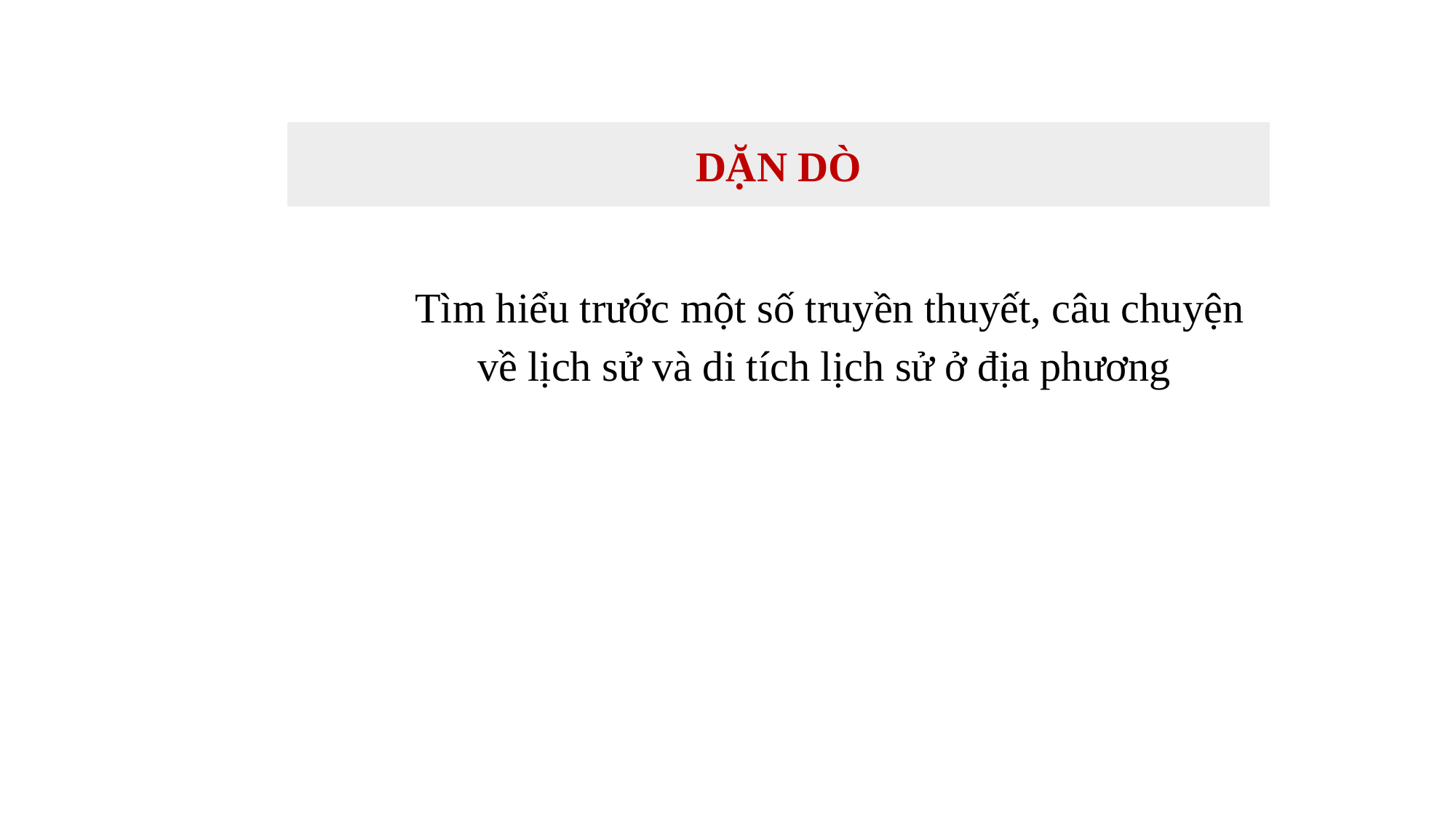

DẶN DÒ
Tìm hiểu trước một số truyền thuyết, câu chuyện về lịch sử và di tích lịch sử ở địa phương